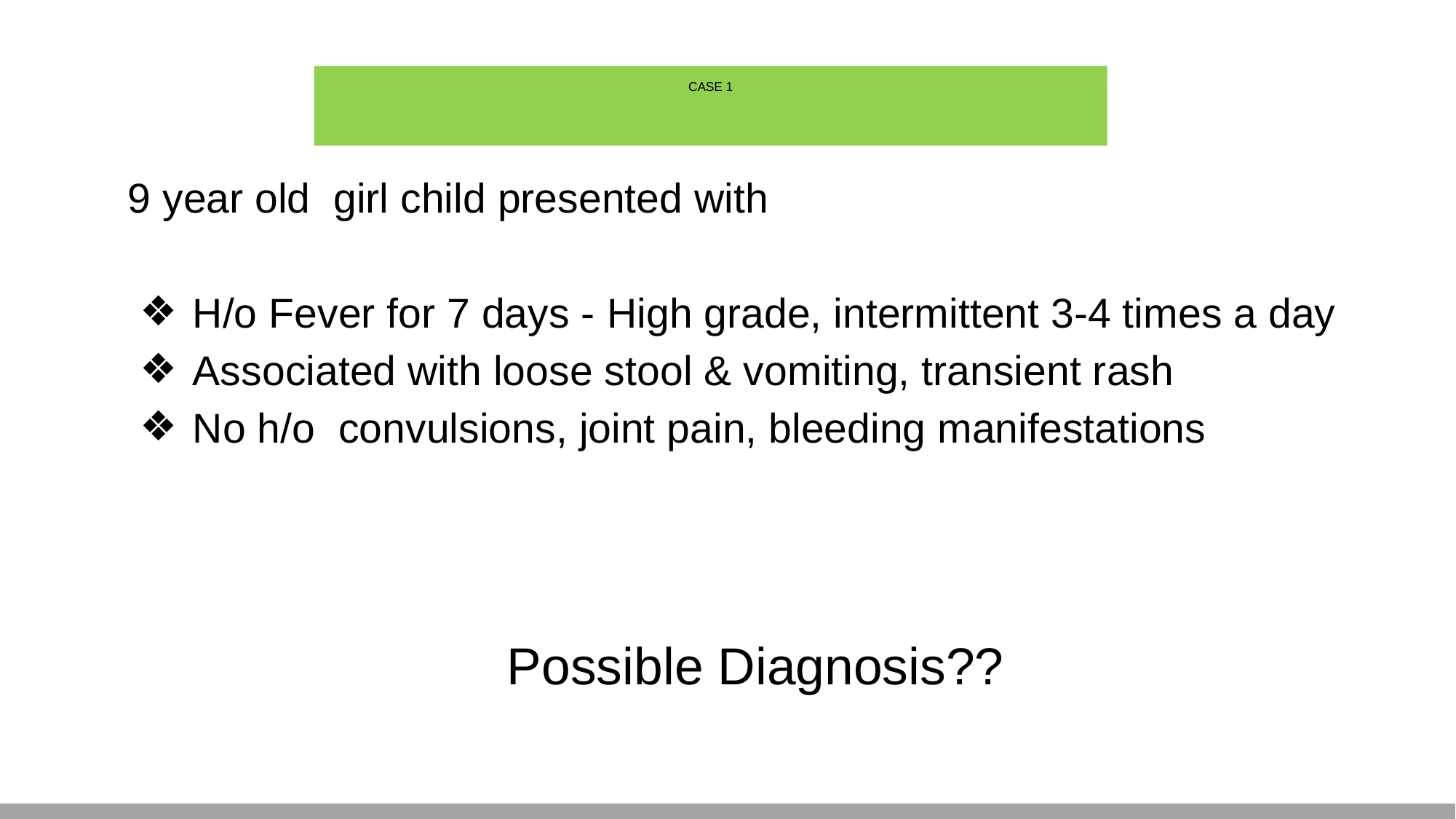

# CASE 1
9 year old  girl child presented with

H/o Fever for 7 days - High grade, intermittent 3-4 times a day
Associated with loose stool & vomiting, transient rash
No h/o  convulsions, joint pain, bleeding manifestations

Possible Diagnosis??